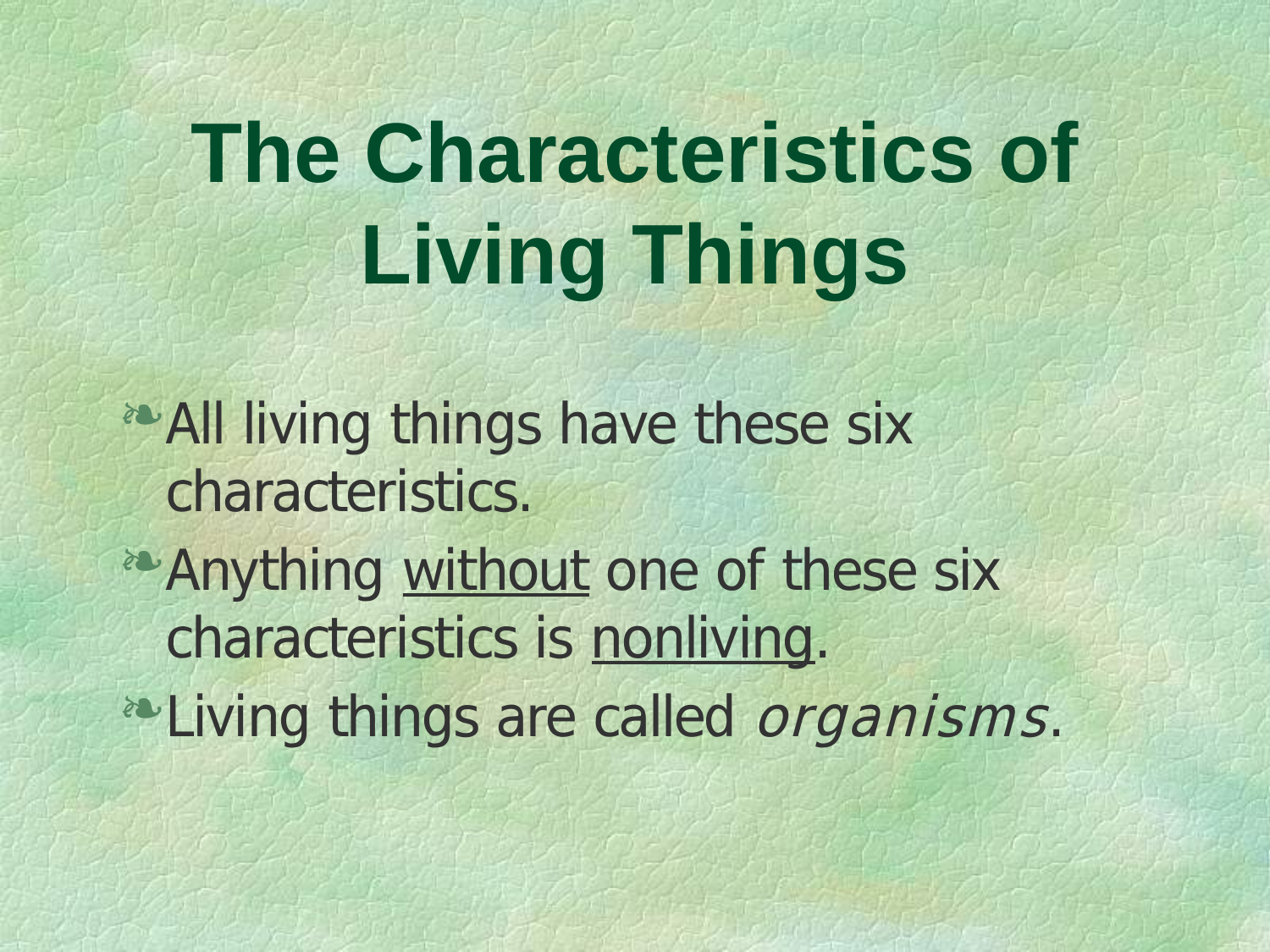

# The Characteristics of Living Things
All living things have these six characteristics.
Anything without one of these six characteristics is nonliving.
Living things are called organisms.